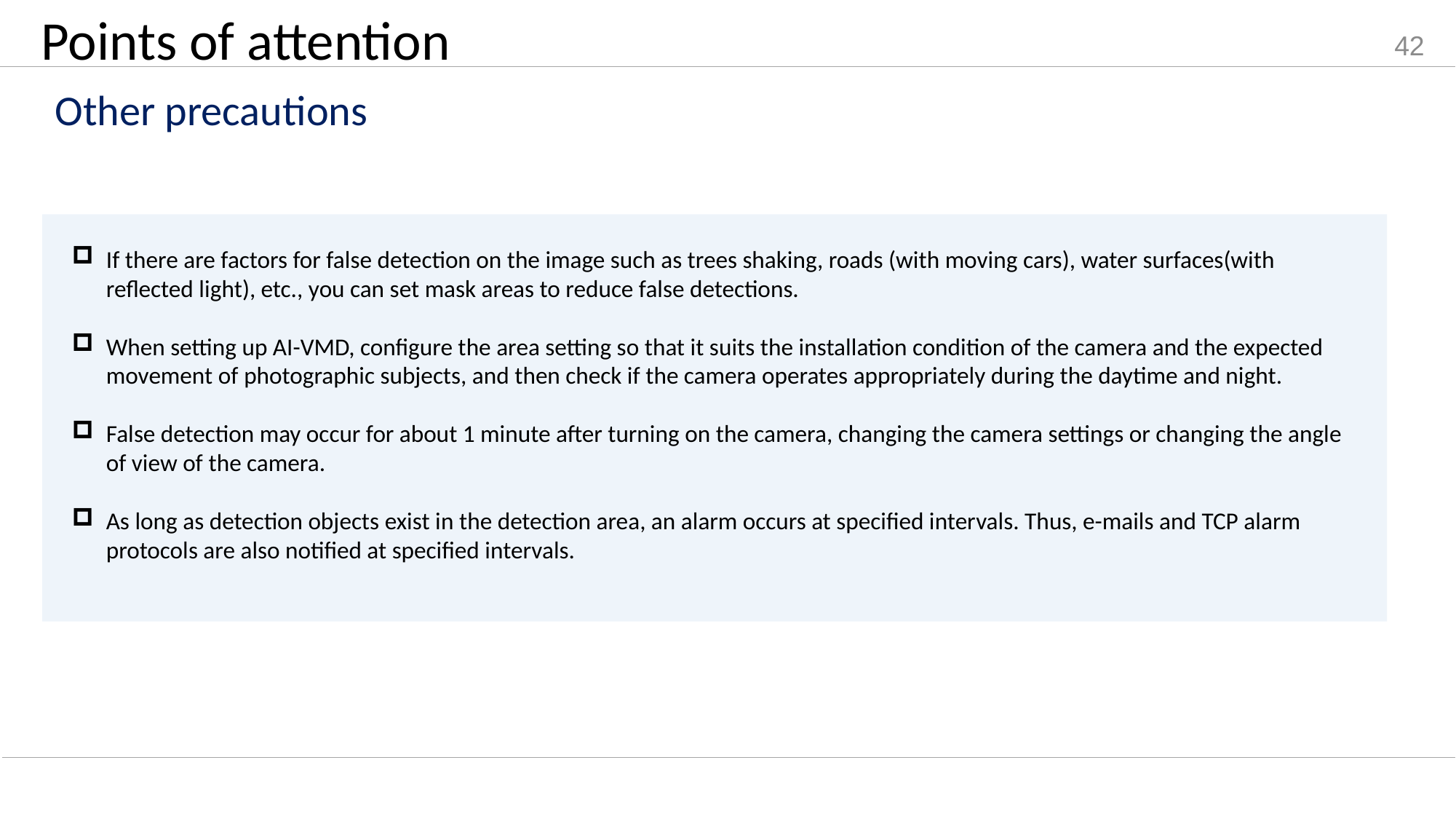

# Points of attention
42
Other precautions

If there are factors for false detection on the image such as trees shaking, roads (with moving cars), water surfaces(with reflected light), etc., you can set mask areas to reduce false detections.

When setting up AI-VMD, configure the area setting so that it suits the installation condition of the camera and the expected movement of photographic subjects, and then check if the camera operates appropriately during the daytime and night.

False detection may occur for about 1 minute after turning on the camera, changing the camera settings or changing the angle of view of the camera.

As long as detection objects exist in the detection area, an alarm occurs at specified intervals. Thus, e-mails and TCP alarm protocols are also notified at specified intervals.